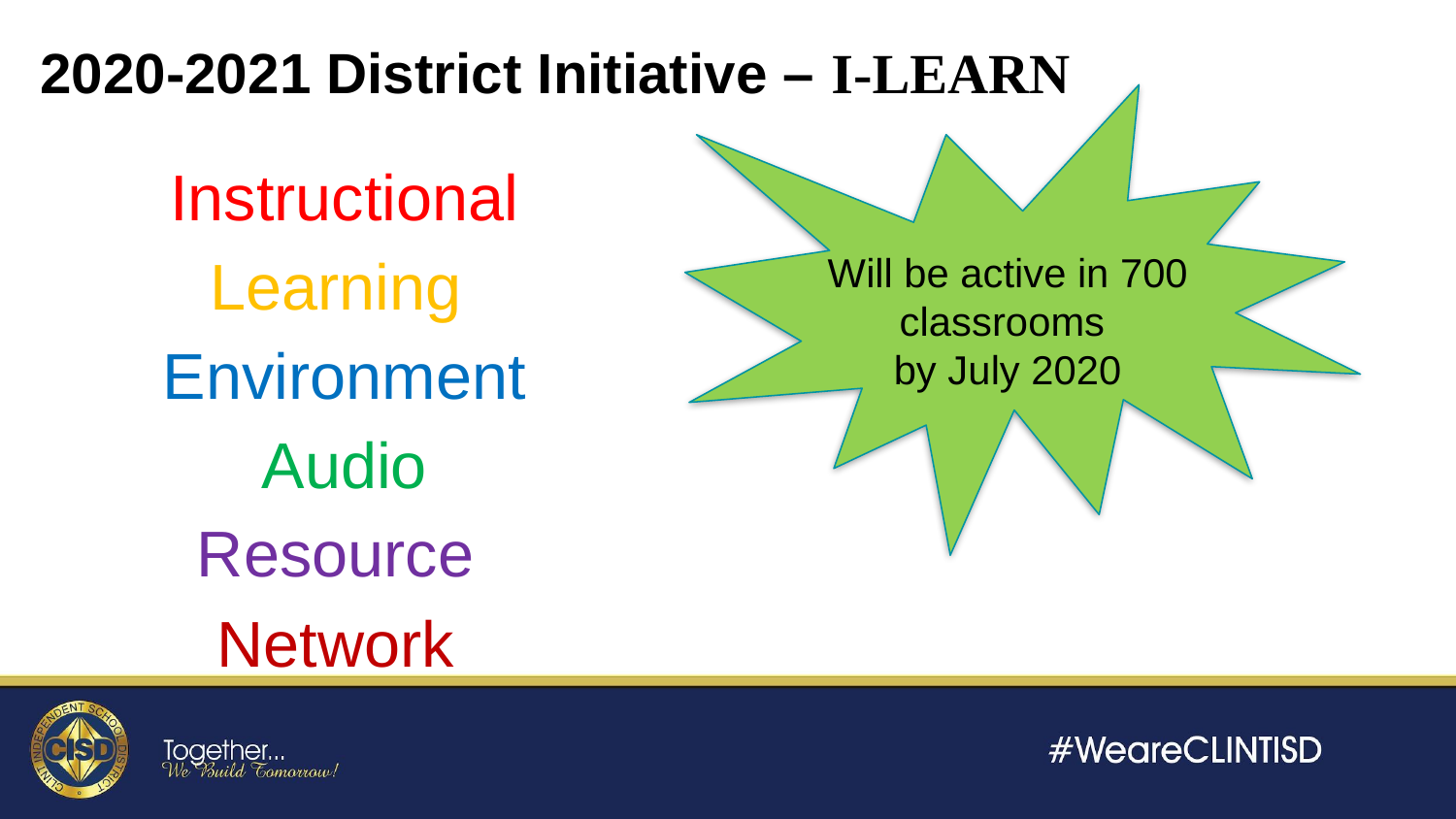

# 2020-2021 District Initiative – I-LEARN

Instructional
Learning
Environment
Audio
Resource
Network
Will be active in 700 classrooms
by July 2020